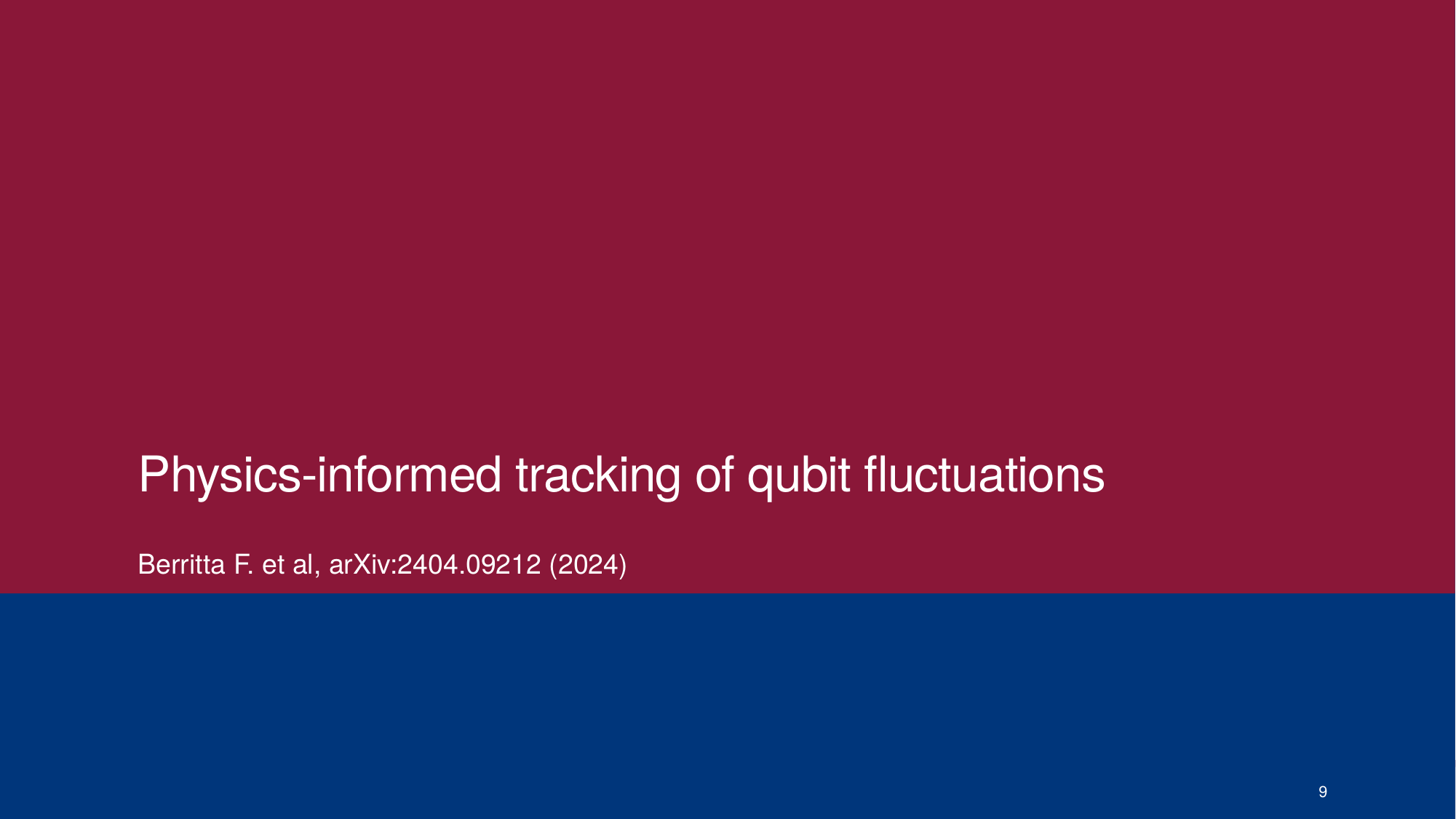

# Physics-informed tracking of qubit fluctuations
Berritta F. et al, arXiv:2404.09212 (2024)

fabrizio.berritta@nbi.ku.dk - Niels Bohr Institute, UCPH
9